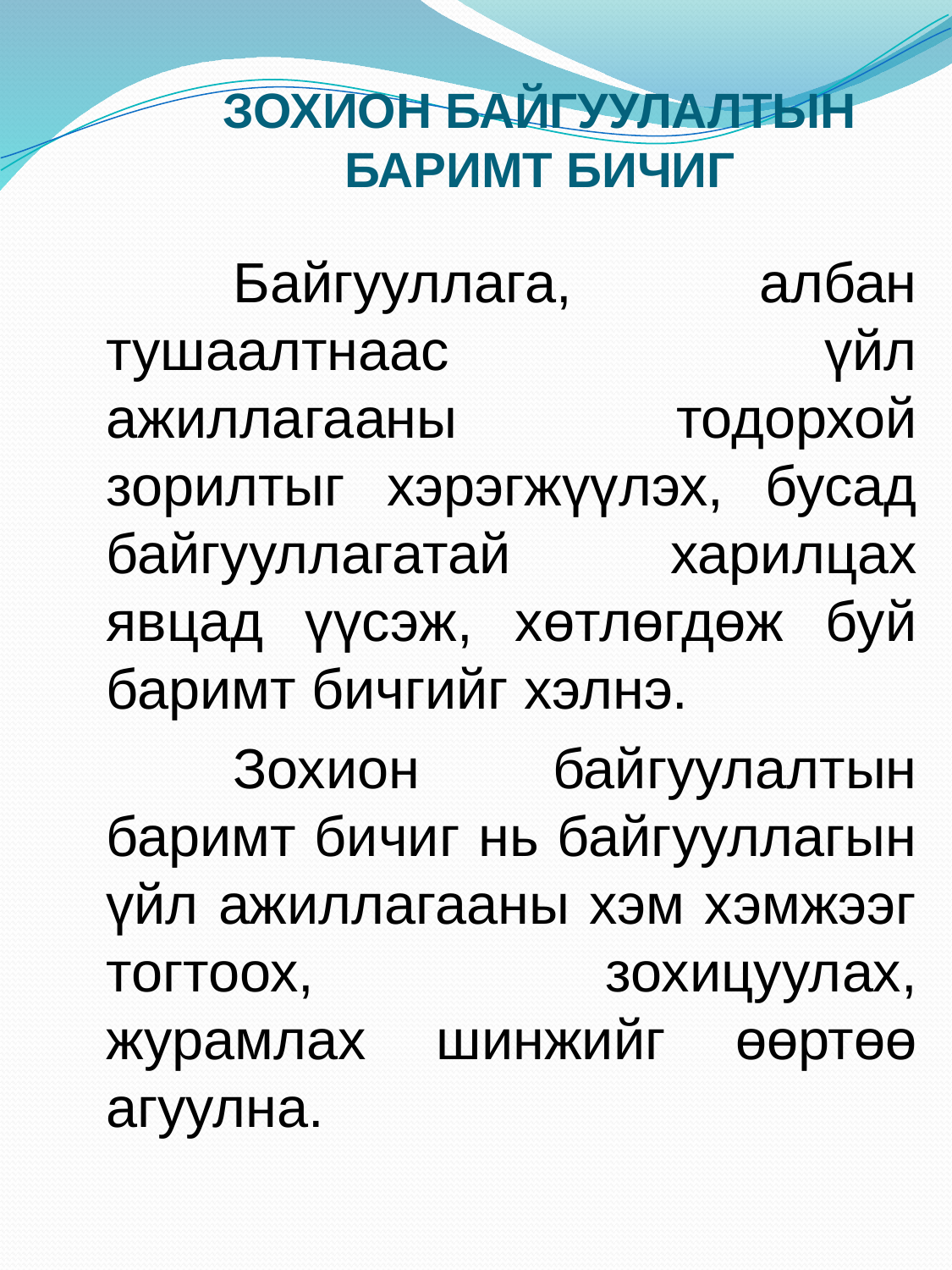

# ЗОХИОН БАЙГУУЛАЛТЫН БАРИМТ БИЧИГ
		Байгууллага, албан тушаалтнаас үйл ажиллагааны тодорхой зорилтыг хэрэгжүүлэх, бусад байгууллагатай харилцах явцад үүсэж, хөтлөгдөж буй баримт бичгийг хэлнэ.
		Зохион байгуулалтын баримт бичиг нь байгууллагын үйл ажиллагааны хэм хэмжээг тогтоох, зохицуулах, журамлах шинжийг өөртөө агуулна.